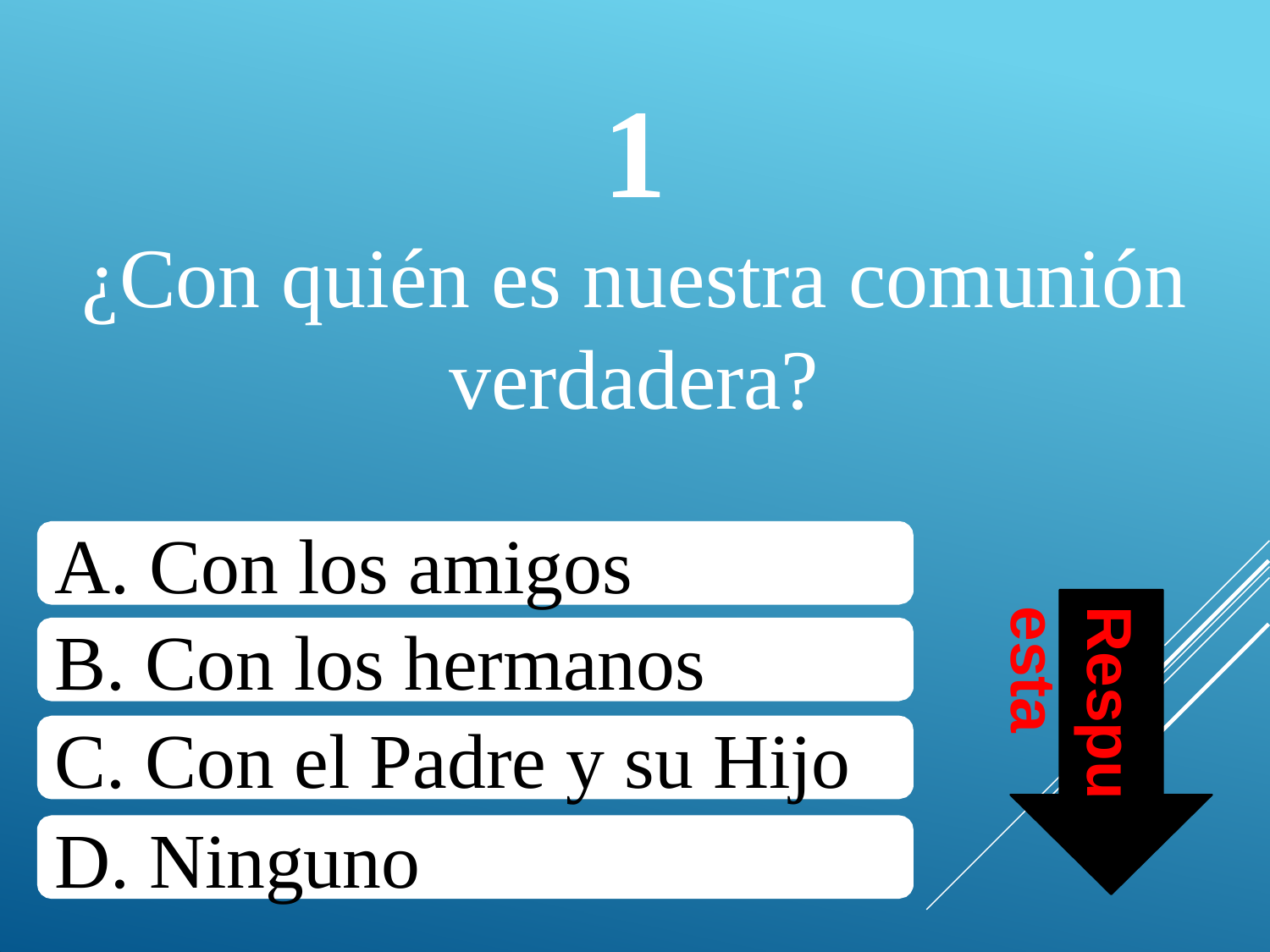

# 1
¿Con quién es nuestra comunión verdadera?
Con los amigos
Con los hermanos
Con el Padre y su Hijo
Ninguno

Respuesta